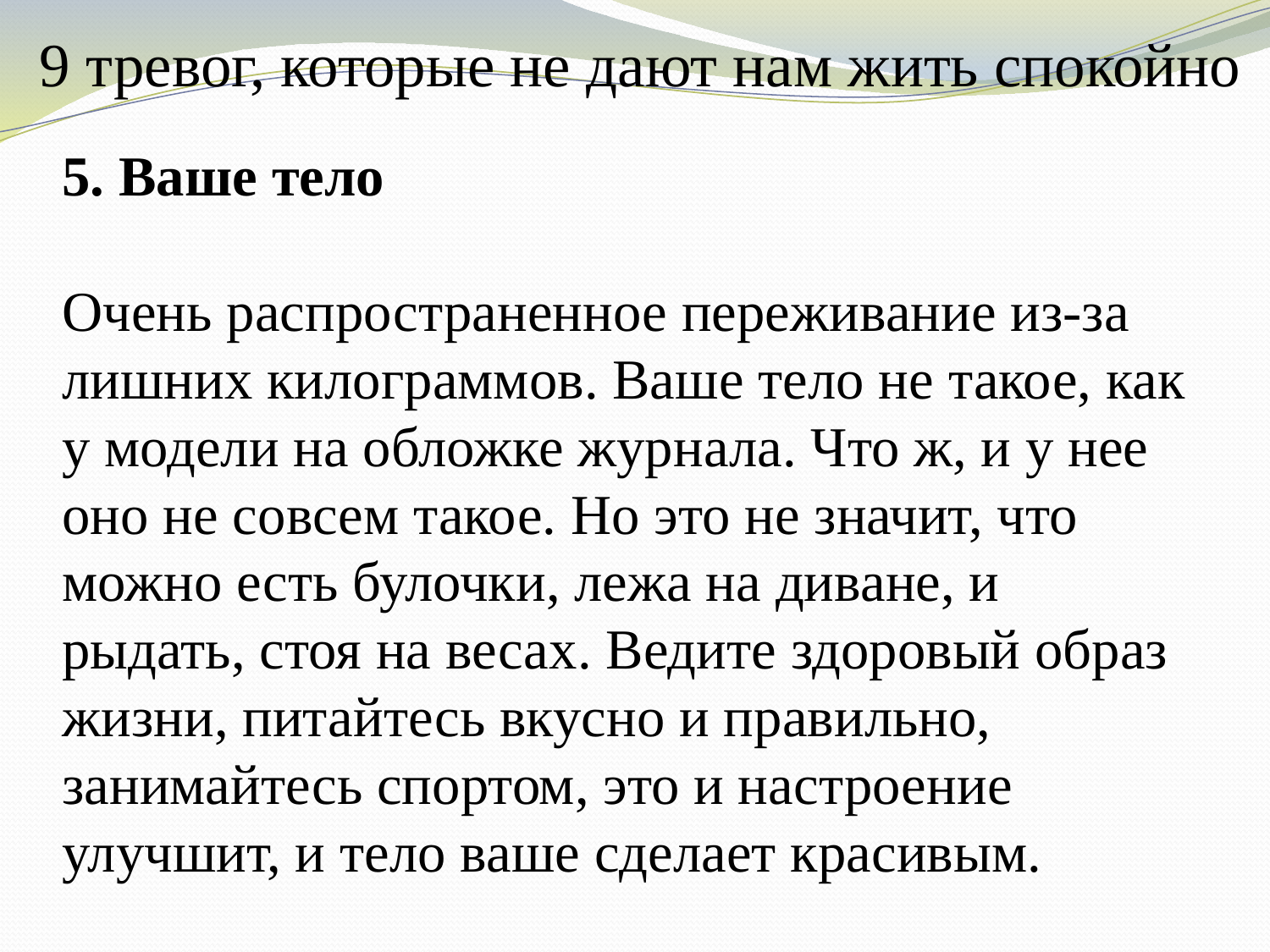

# 9 тревог, которые не дают нам жить спокойно
5. Ваше тело

Очень распространенное переживание из-за лишних килограммов. Ваше тело не такое, как у модели на обложке журнала. Что ж, и у нее оно не совсем такое. Но это не значит, что можно есть булочки, лежа на диване, и рыдать, стоя на весах. Ведите здоровый образ жизни, питайтесь вкусно и правильно, занимайтесь спортом, это и настроение улучшит, и тело ваше сделает красивым.